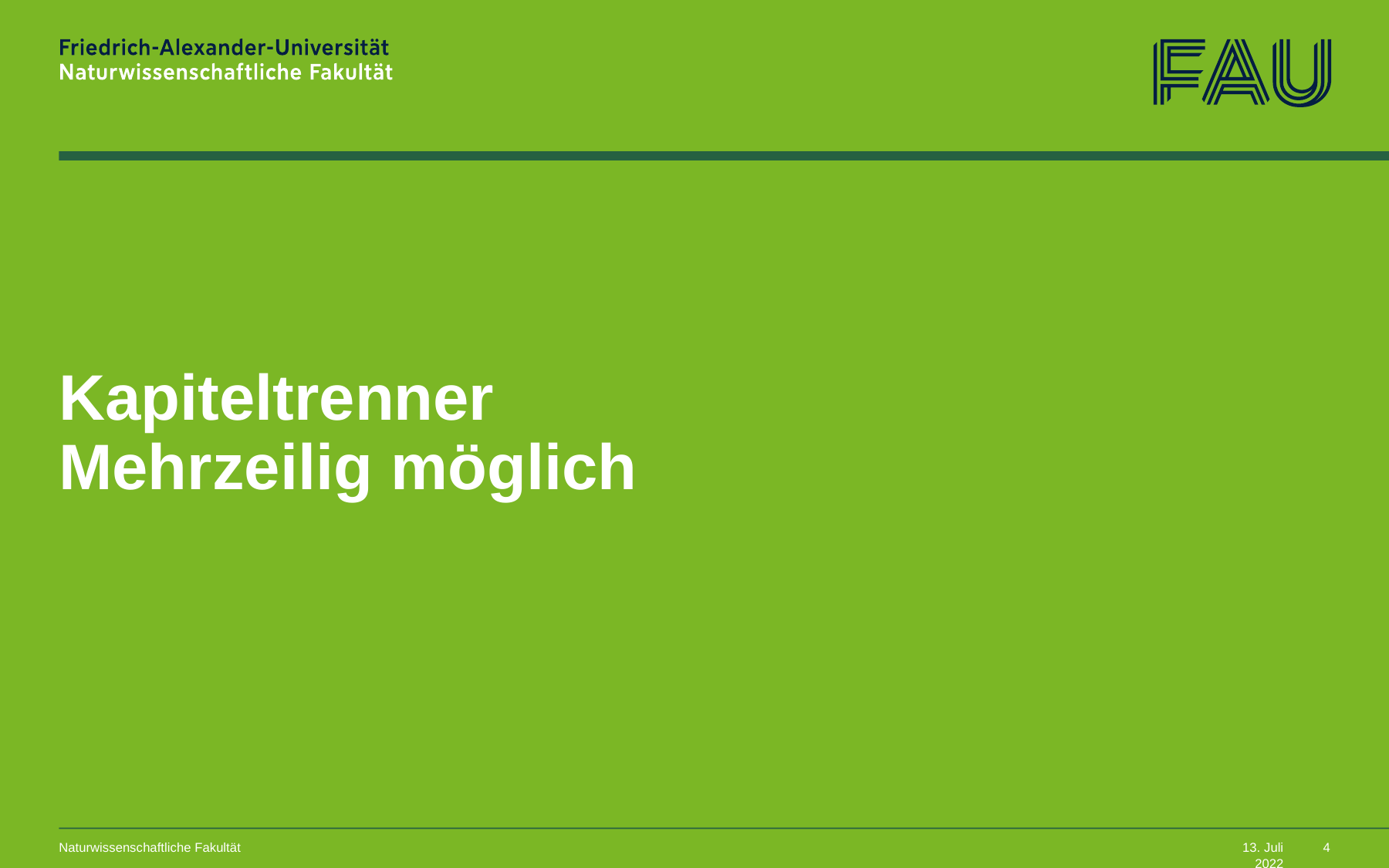

# Kapiteltrenner Mehrzeilig möglich
Naturwissenschaftliche Fakultät
13. Juli 2022
4